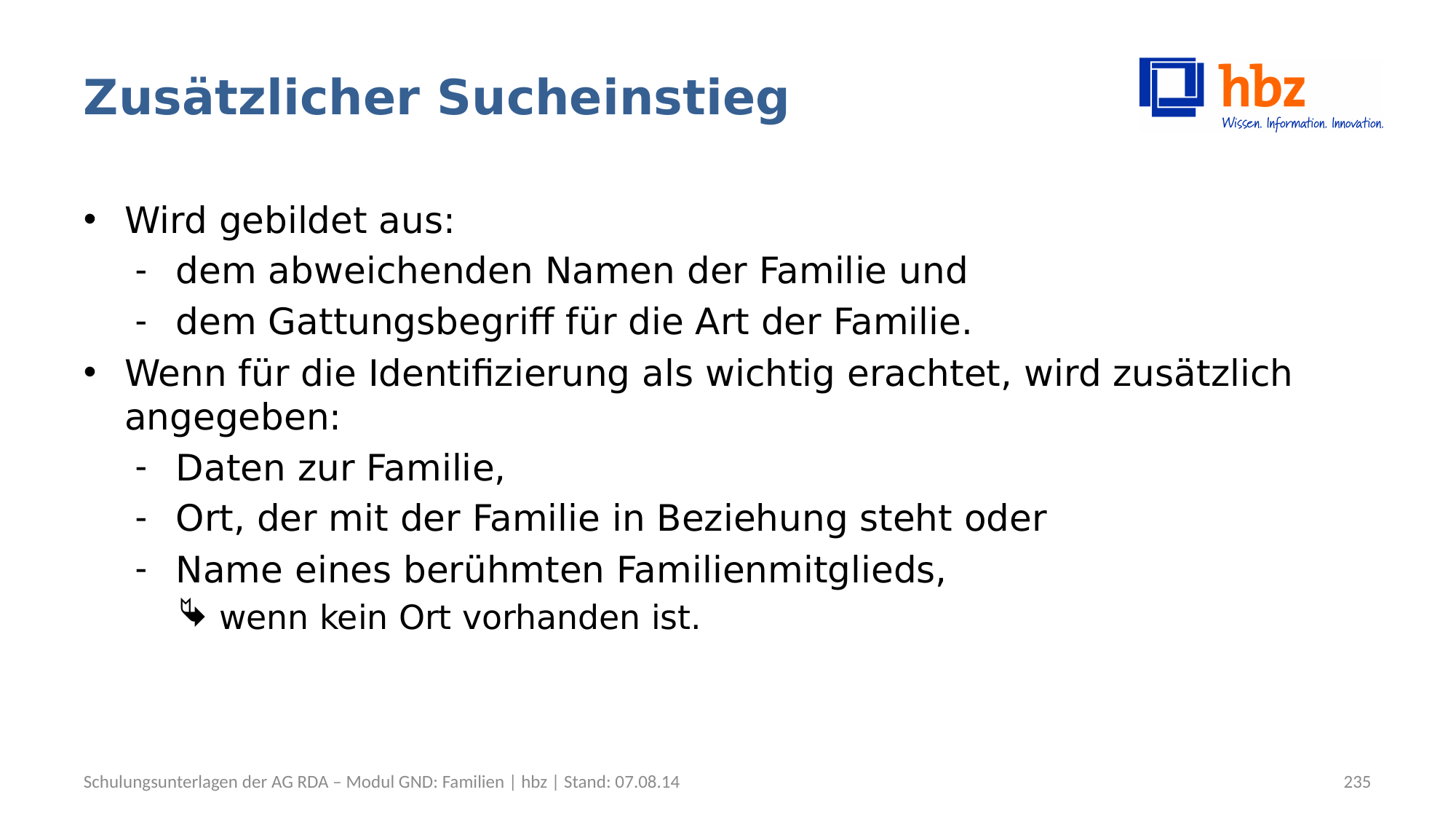

# Zusätzlicher Sucheinstieg
Wird gebildet aus:
dem abweichenden Namen der Familie und
dem Gattungsbegriff für die Art der Familie.
Wenn für die Identifizierung als wichtig erachtet, wird zusätzlich angegeben:
Daten zur Familie,
Ort, der mit der Familie in Beziehung steht oder
Name eines berühmten Familienmitglieds,
wenn kein Ort vorhanden ist.
Schulungsunterlagen der AG RDA – Modul GND: Familien | hbz | Stand: 07.08.14
235